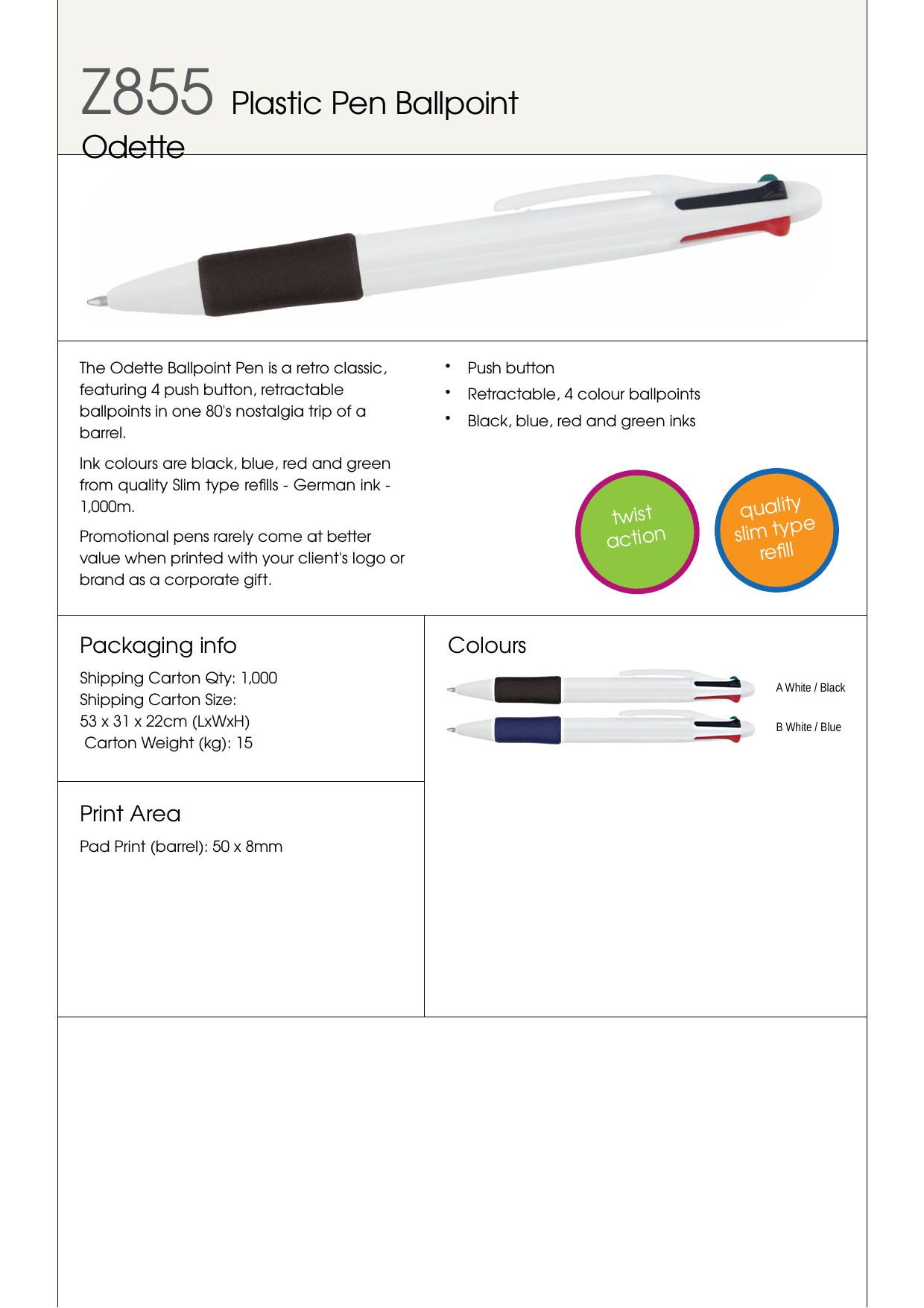

# Z855 Plastic Pen Ballpoint Odette

Push button
Retractable, 4 colour ballpoints
Black, blue, red and green inks
The Odette Ballpoint Pen is a retro classic,  featuring 4 push button, retractable  ballpoints in one 80's nostalgia trip of a  barrel.
Ink colours are black, blue, red and green  from quality Slim type refills - German ink -  1,000m.
Promotional pens rarely come at better  value when printed with your client's logo or  brand as a corporate gift.

quality
twist
slim type
action
refill

Packaging info
Shipping Carton Qty: 1,000  Shipping Carton Size:
53 x 31 x 22cm (LxWxH)  Carton Weight (kg): 15
Colours

A White / Black
B White / Blue

Print Area
Pad Print (barrel): 50 x 8mm